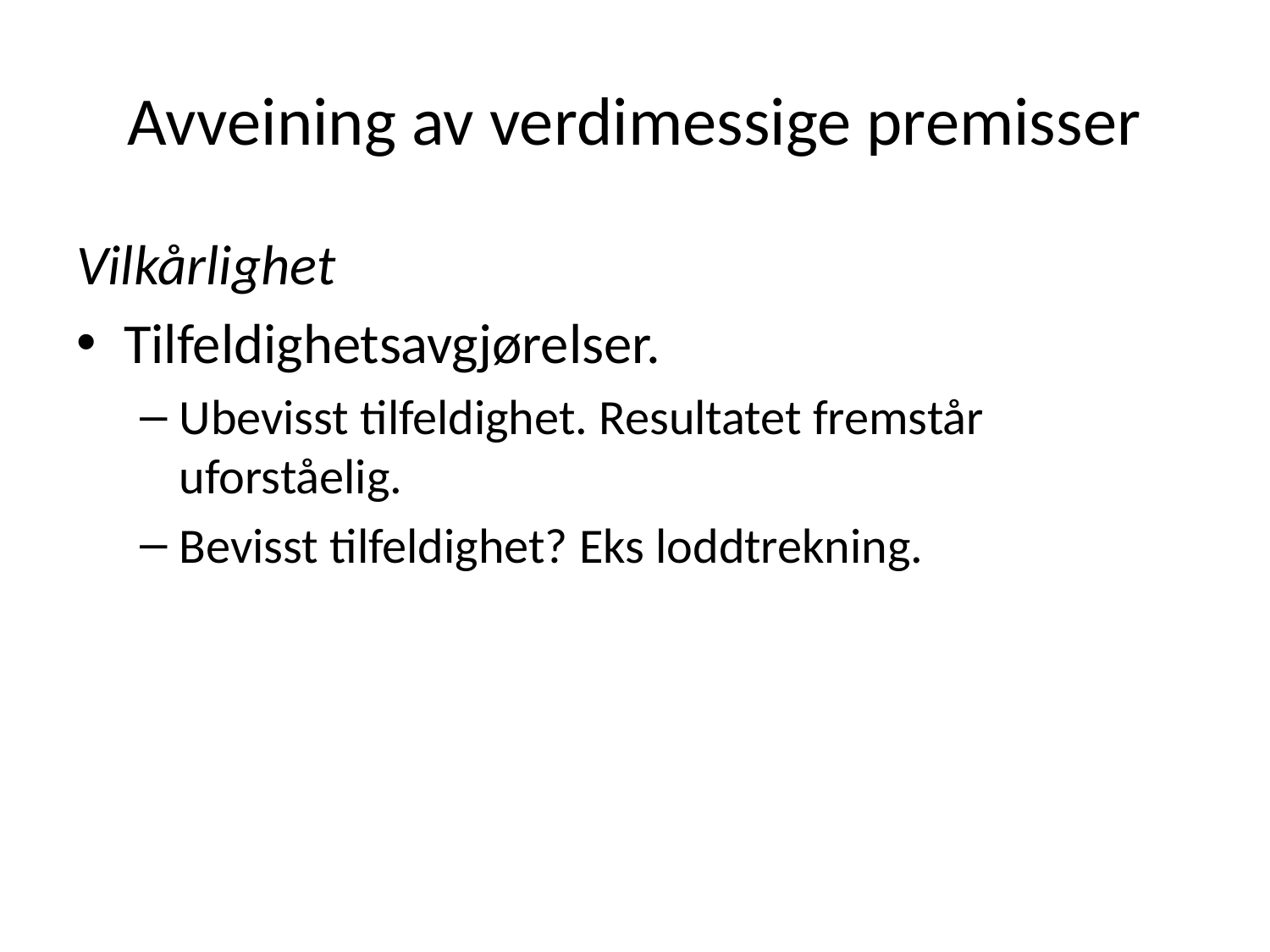

# Avveining av verdimessige premisser
Vilkårlighet
Tilfeldighetsavgjørelser.
Ubevisst tilfeldighet. Resultatet fremstår uforståelig.
Bevisst tilfeldighet? Eks loddtrekning.